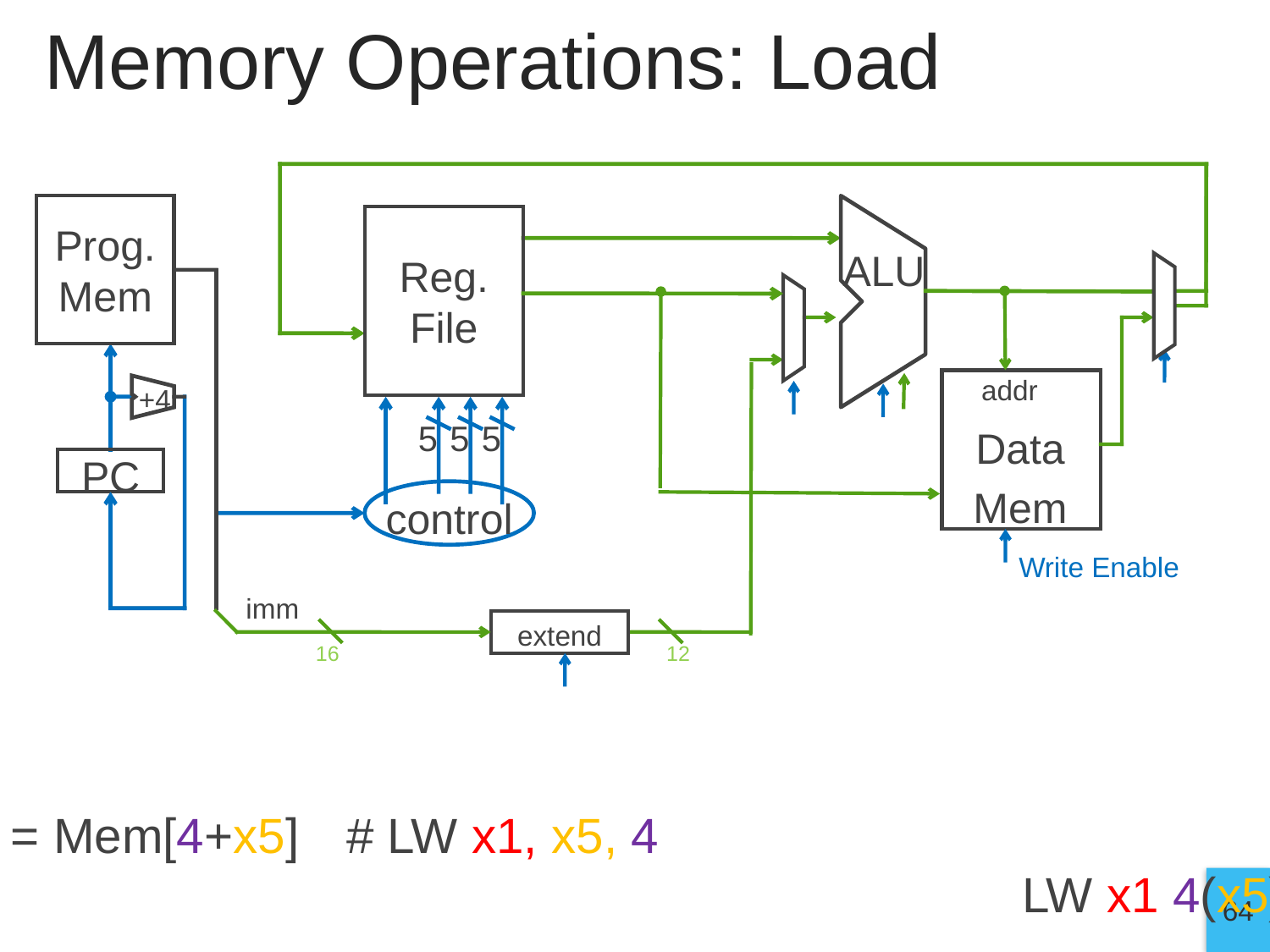

# Memory Operations: Load

Prog.
Mem

Reg.
File

ALU

addr

+4

5

5

5

Data Mem

PC
control

Write Enable
imm

extend

12
16

Example:  x1 = Mem[4+x5]	# LW x1, x5, 4
										   LW x1 4(x5)
64